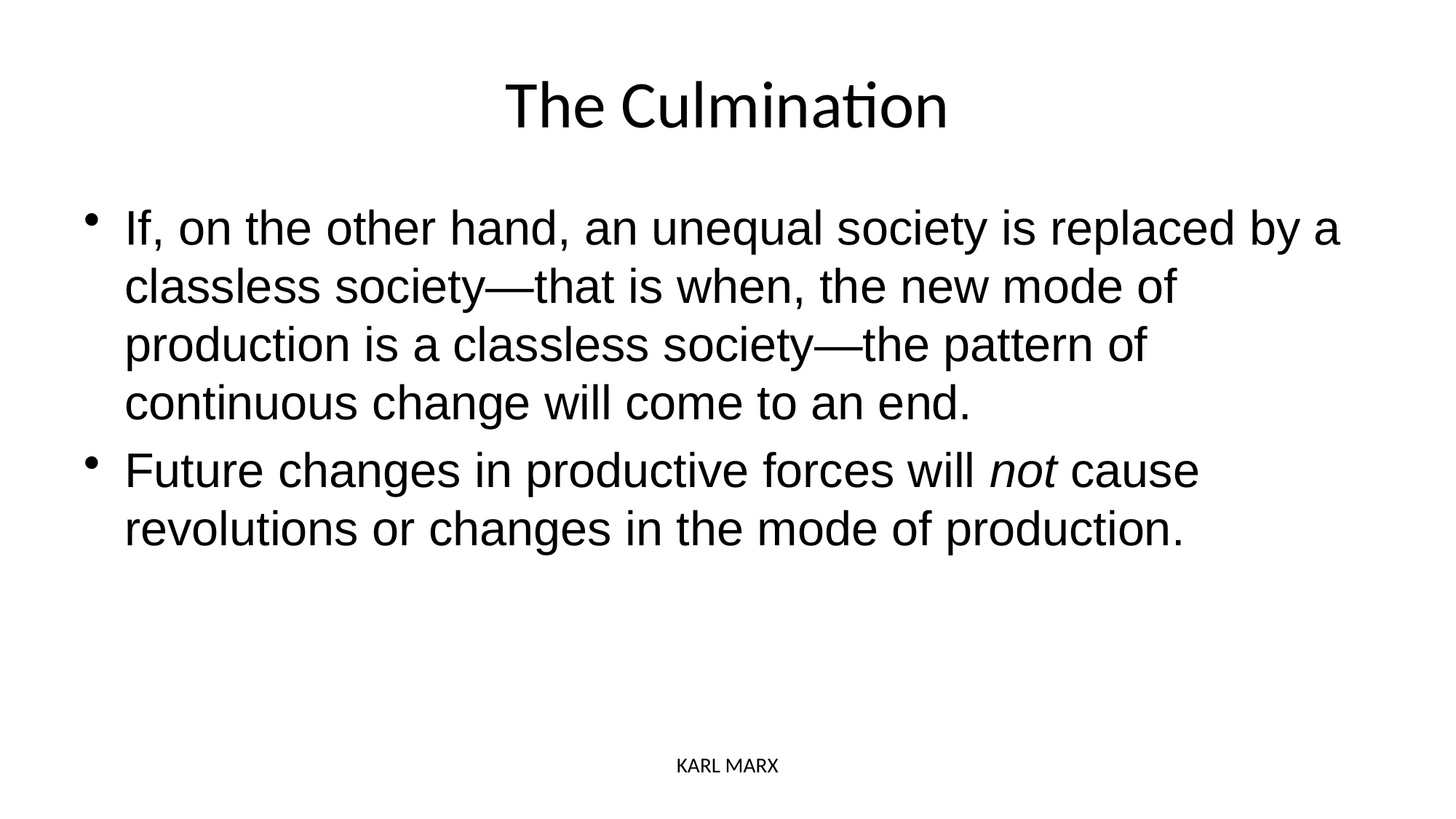

# The Culmination
If, on the other hand, an unequal society is replaced by a classless society—that is when, the new mode of production is a classless society—the pattern of continuous change will come to an end.
Future changes in productive forces will not cause revolutions or changes in the mode of production.
KARL MARX